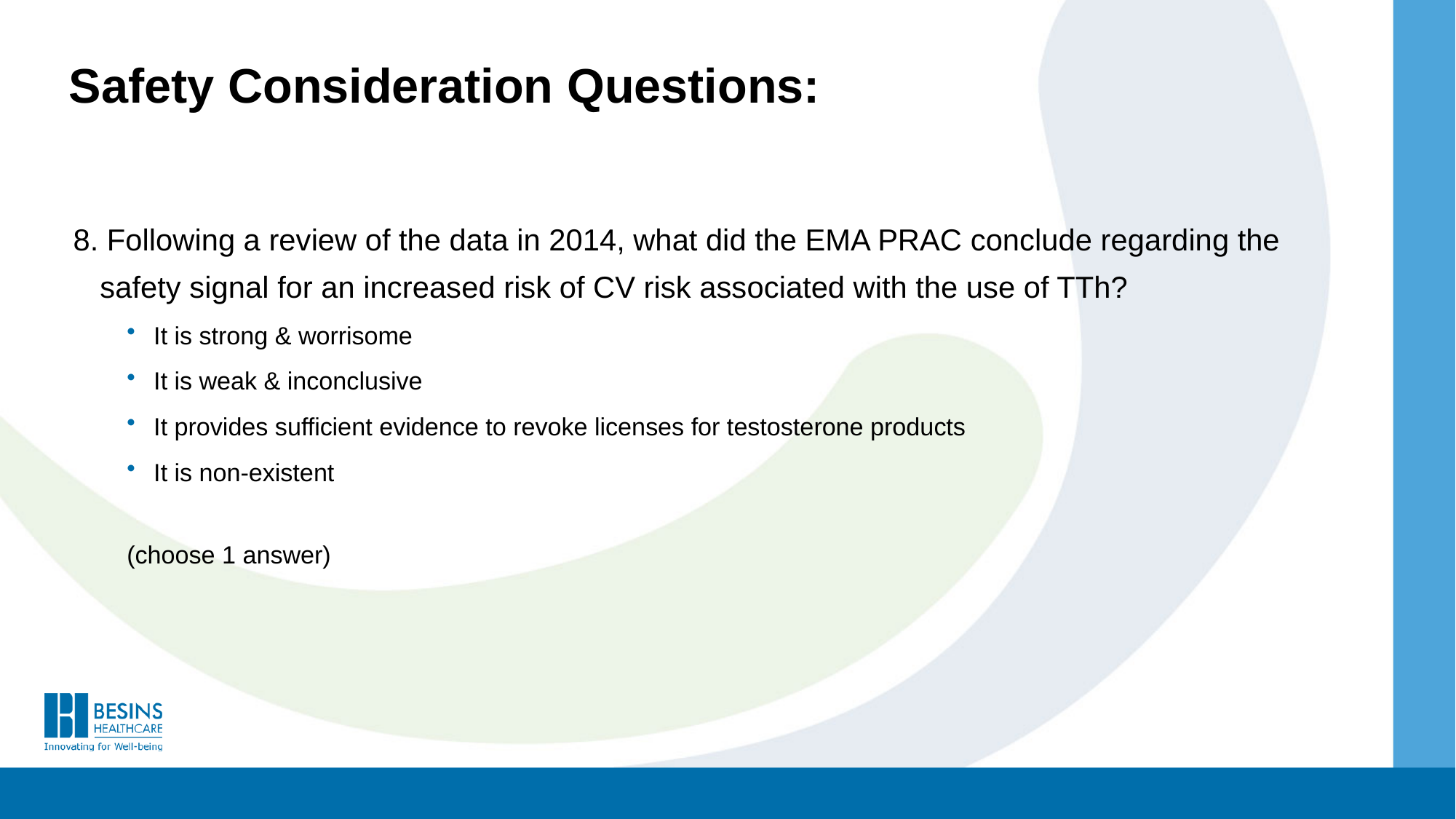

Safety Consideration Questions:
8. Following a review of the data in 2014, what did the EMA PRAC conclude regarding the safety signal for an increased risk of CV risk associated with the use of TTh?
It is strong & worrisome
It is weak & inconclusive
It provides sufficient evidence to revoke licenses for testosterone products
It is non-existent

(choose 1 answer)